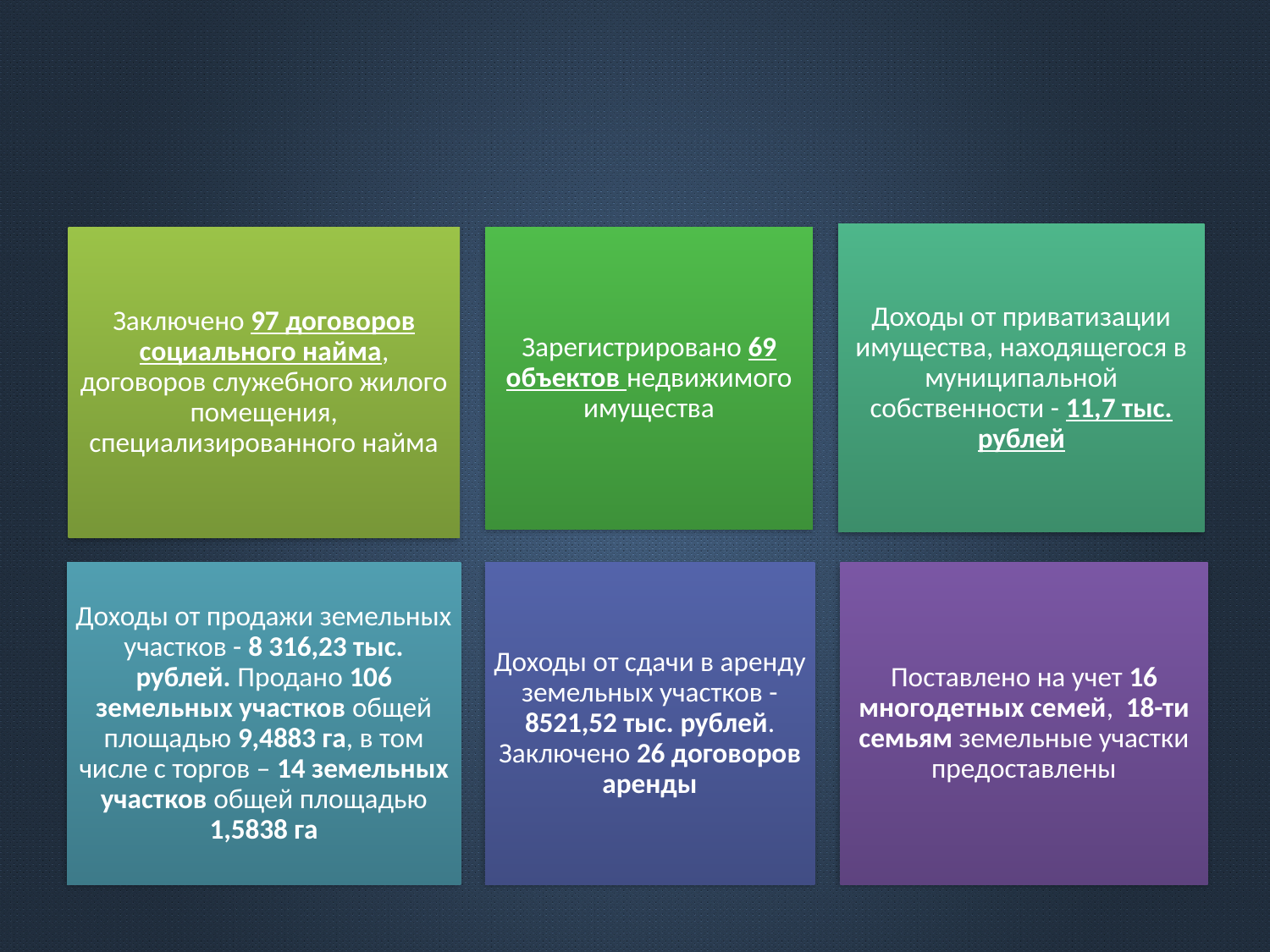

Заключено 97 договоров социального найма, договоров служебного жилого помещения, специализированного найма
Зарегистрировано 69 объектов недвижимого имущества
Доходы от приватизации имущества, находящегося в муниципальной собственности - 11,7 тыс. рублей
Доходы от продажи земельных участков - 8 316,23 тыс. рублей. Продано 106 земельных участков общей площадью 9,4883 га, в том числе с торгов – 14 земельных участков общей площадью 1,5838 га
Доходы от сдачи в аренду земельных участков - 8521,52 тыс. рублей. Заключено 26 договоров аренды
Поставлено на учет 16 многодетных семей,  18-ти семьям земельные участки предоставлены